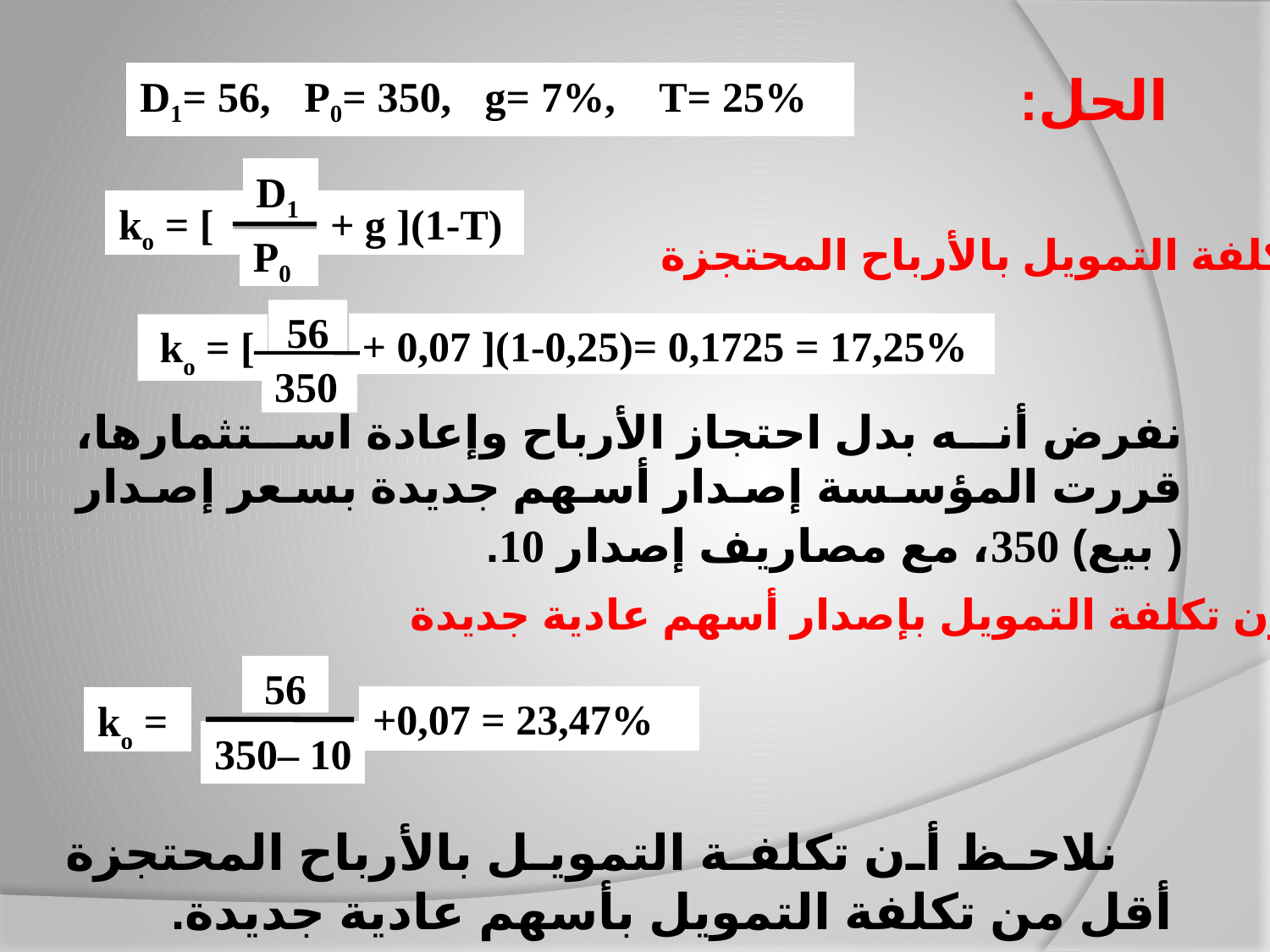

# الحل:
D1= 56,   P0= 350,   g= 7%,    T= 25%

D1
ko = [
+ g ](1-T)
P0

تكلفة التمويل بالأرباح المحتجزة
56
+ 0,07 ](1-0,25)= 0,1725 = 17,25%
ko = [
350
نفرض أنه بدل احتجاز الأرباح وإعادة استثمارها، قررت المؤسسة إصدار أسهم جديدة بسعر إصدار ( بيع) 350، مع مصاريف إصدار 10.
تكون تكلفة التمويل بإصدار أسهم عادية جديدة:
56
+0,07 = 23,47%
ko =
350– 10
    نلاحظ أن تكلفة التمويل بالأرباح المحتجزة أقل من تكلفة التمويل بأسهم عادية جديدة.